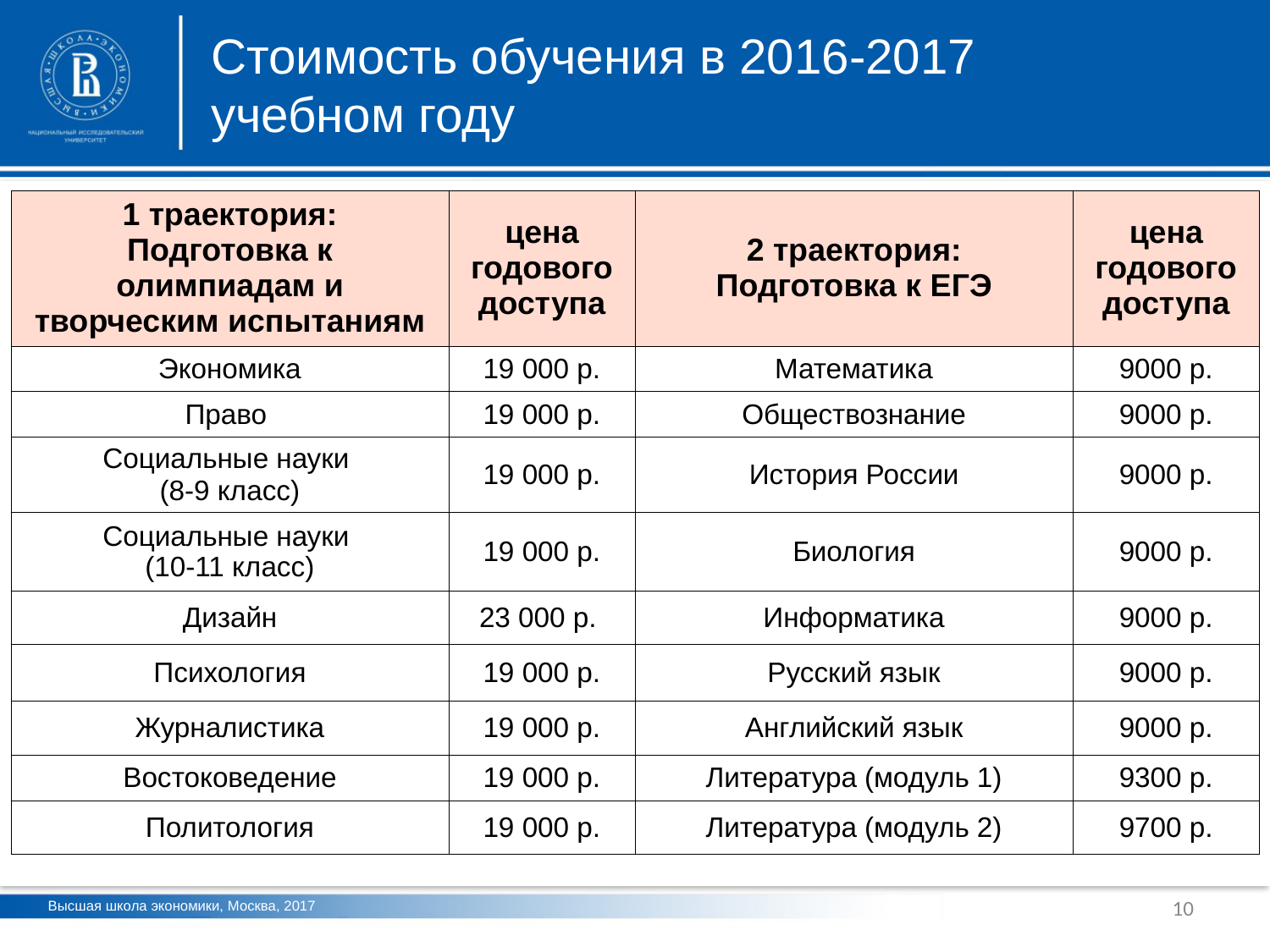

Стоимость обучения в 2016-2017
учебном году

| 1 траектория: Подготовка к олимпиадам и творческим испытаниям | цена годового доступа | 2 траектория: Подготовка к ЕГЭ | цена годового доступа |
| --- | --- | --- | --- |
| Экономика | 19 000 р. | Математика | 9000 р. |
| Право | 19 000 р. | Обществознание | 9000 р. |
| Социальные науки (8-9 класс) | 19 000 р. | История России | 9000 р. |
| Социальные науки (10-11 класс) | 19 000 р. | Биология | 9000 р. |
| Дизайн | 23 000 р. | Информатика | 9000 р. |
| Психология | 19 000 р. | Русский язык | 9000 р. |
| Журналистика | 19 000 р. | Английский язык | 9000 р. |
| Востоковедение | 19 000 р. | Литература (модуль 1) | 9300 р. |
| Политология | 19 000 р. | Литература (модуль 2) | 9700 р. |
10
Высшая школа экономики, Москва, 2017